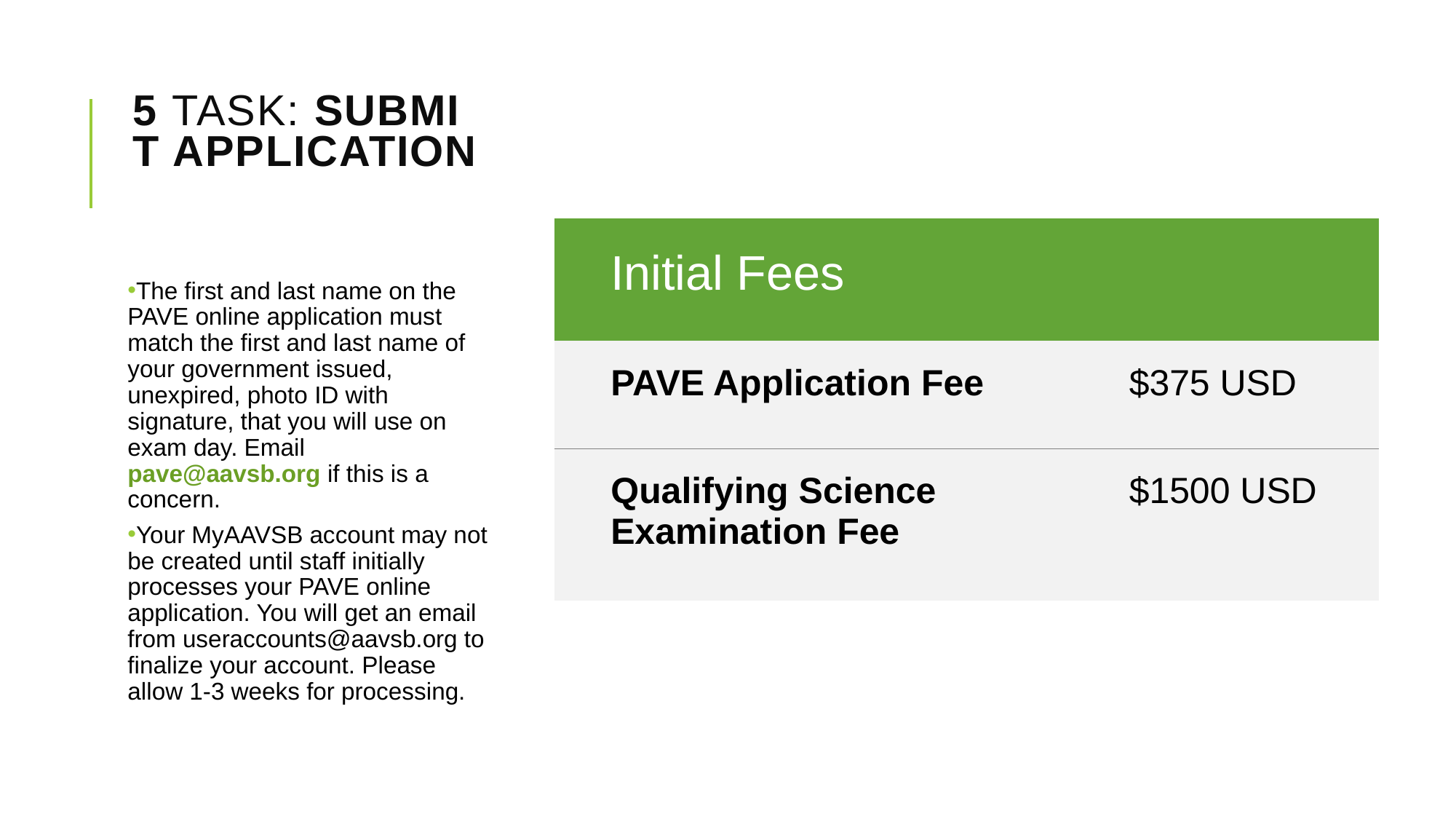

# 5 Task: Submit application
| Initial Fees |  |
| --- | --- |
| PAVE Application Fee | $375 USD |
| Qualifying Science Examination Fee | $1500 USD |
The first and last name on the PAVE online application must match the first and last name of your government issued, unexpired, photo ID with signature, that you will use on exam day. Emailpave@aavsb.org if this is a concern.
Your MyAAVSB account may not be created until staff initially processes your PAVE online application. You will get an email from useraccounts@aavsb.org to finalize your account. Please allow 1-3 weeks for processing.